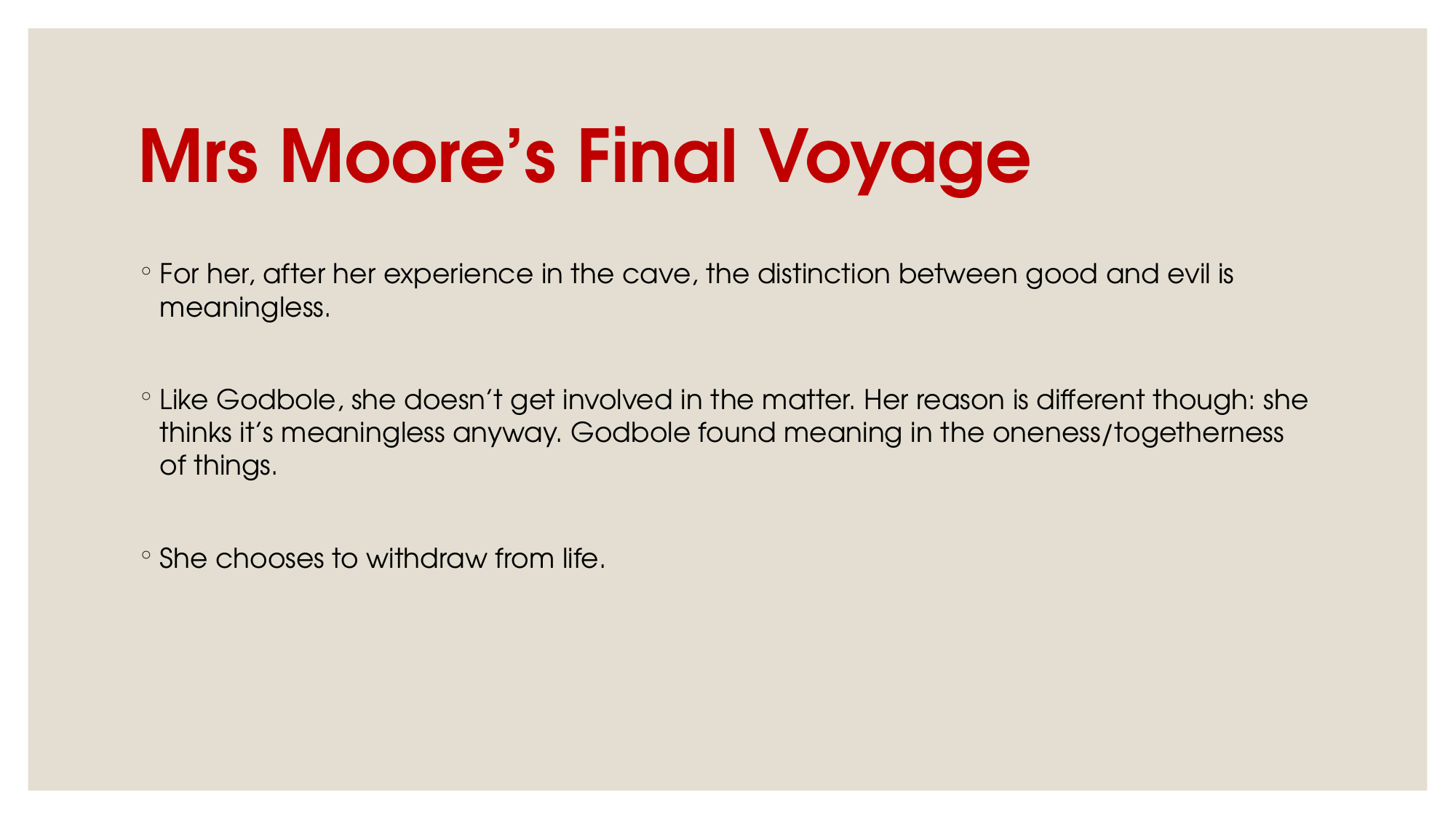

# Mrs Moore’s Final Voyage
For her, after her experience in the cave, the distinction between good and evil is meaningless.

Like Godbole, she doesn’t get involved in the matter. Her reason is different though: she thinks it’s meaningless anyway. Godbole found meaning in the oneness/togetherness of things.

She chooses to withdraw from life.